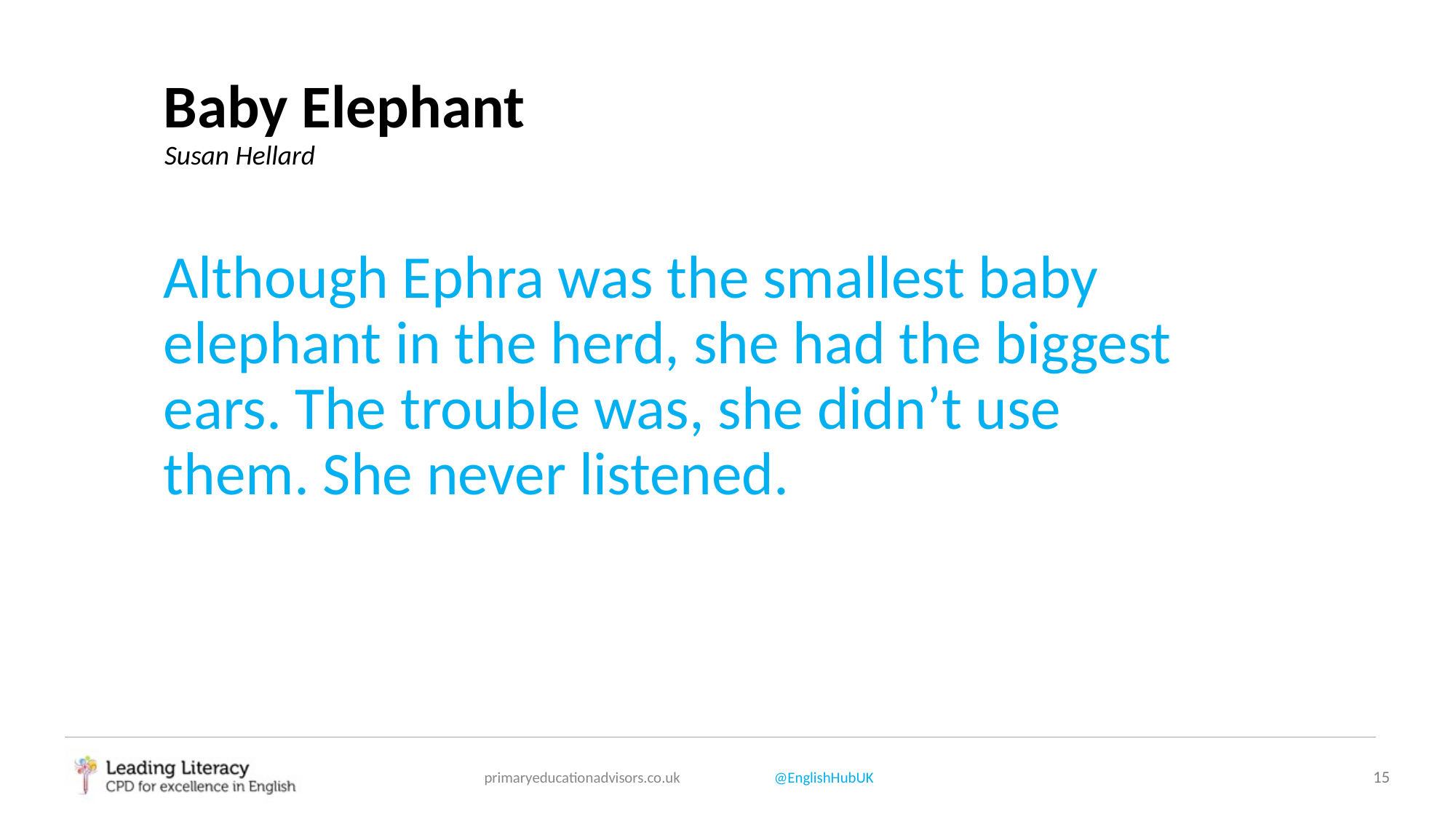

Baby Elephant
Susan Hellard
Although Ephra was the smallest baby elephant in the herd, she had the biggest ears. The trouble was, she didn’t use them. She never listened.